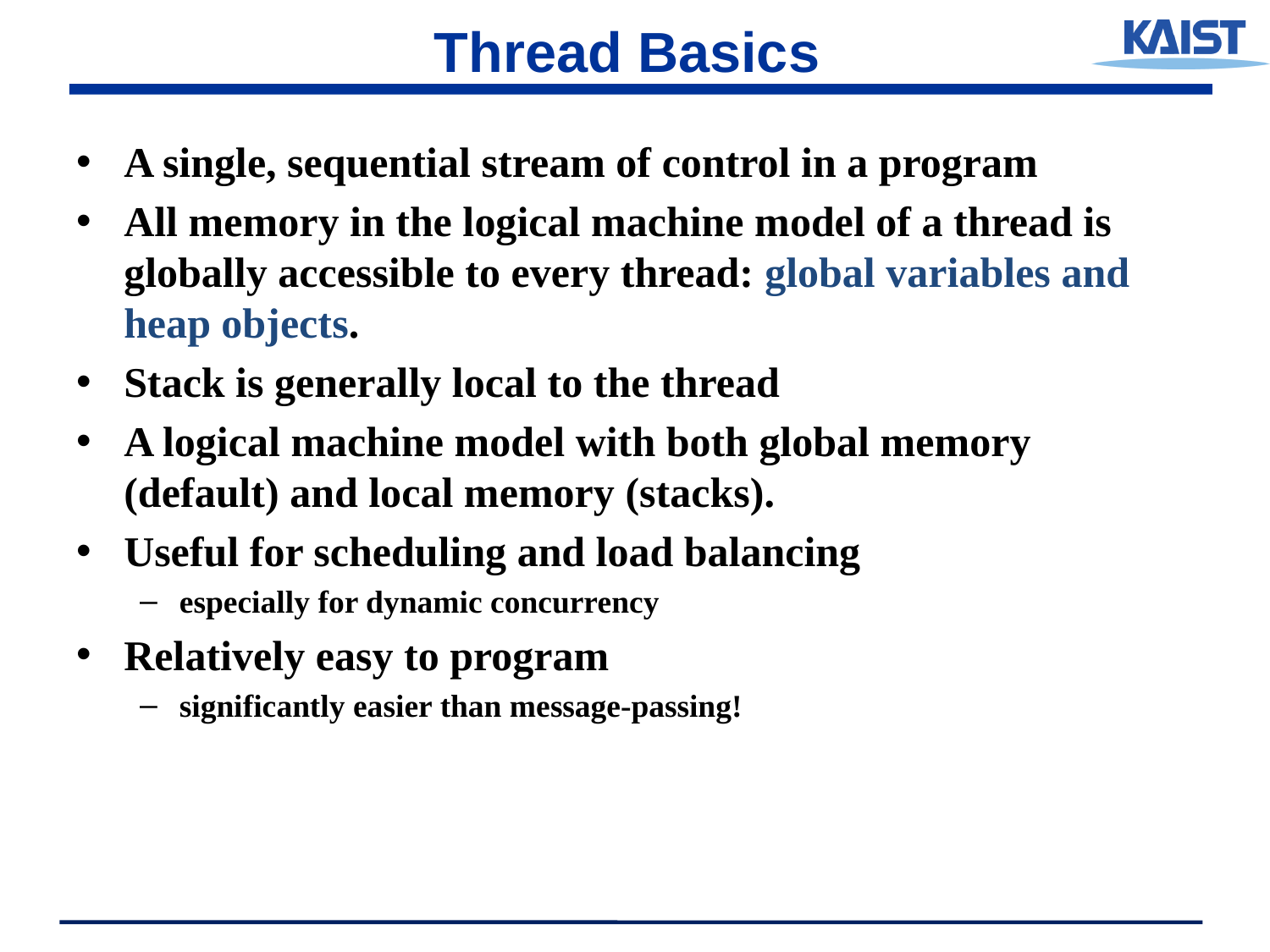

# Thread Basics
A single, sequential stream of control in a program
All memory in the logical machine model of a thread is globally accessible to every thread: global variables and heap objects.
Stack is generally local to the thread
A logical machine model with both global memory (default) and local memory (stacks).
Useful for scheduling and load balancing
especially for dynamic concurrency
Relatively easy to program
significantly easier than message-passing!